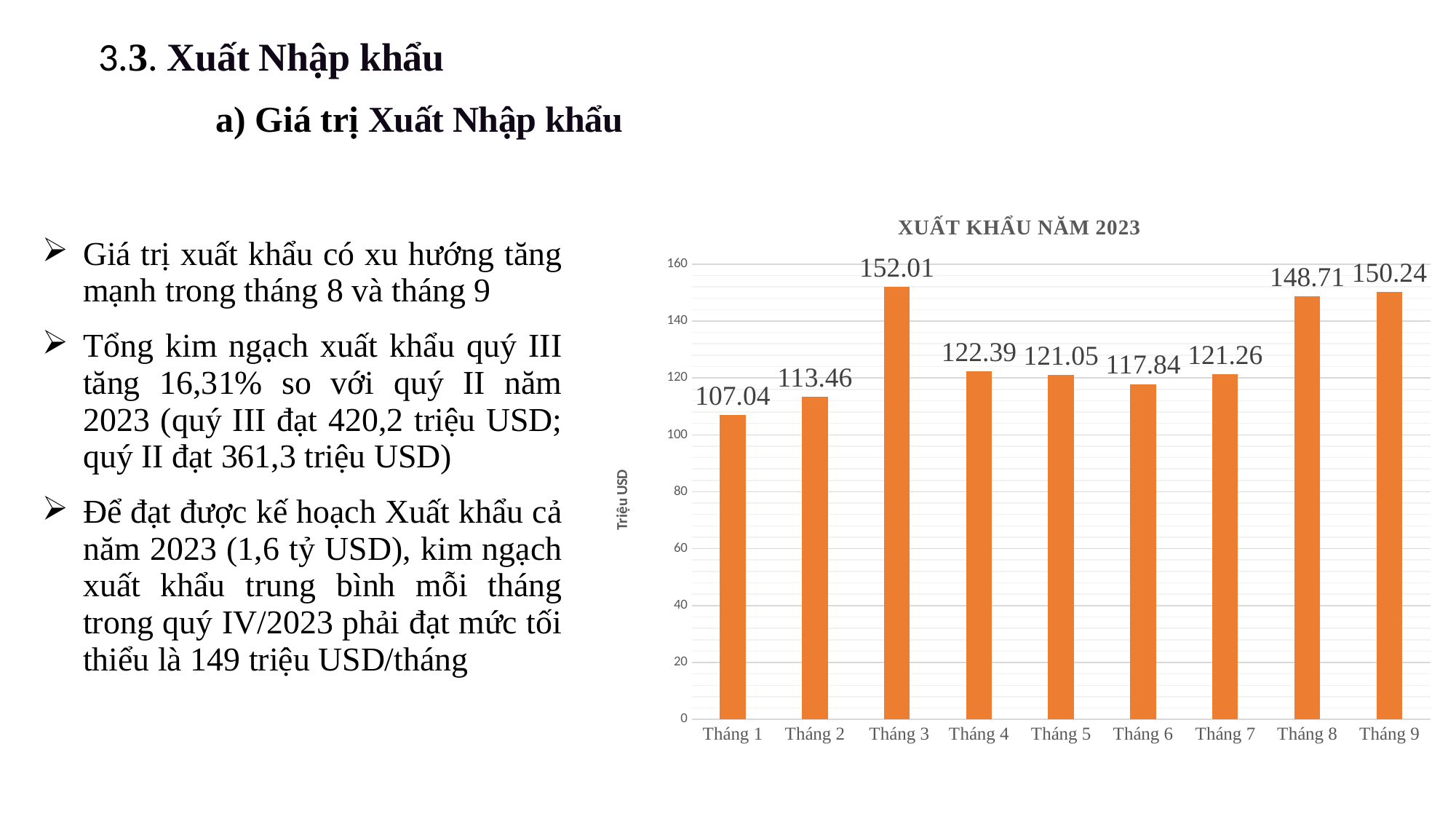

3.3. Xuất Nhập khẩu
a) Giá trị Xuất Nhập khẩu

### Chart:

| Category | XUẤT KHẨU NĂM 2023 |
|---|---|
| Tháng 1 | 107.04 |
| Tháng 2 | 113.46 |
|  Tháng 3 | 152.01 |
| Tháng 4 | 122.39 |
| Tháng 5 | 121.05 |
| Tháng 6 | 117.84 |
| Tháng 7 | 121.26 |
| Tháng 8 | 148.71 |
| Tháng 9 | 150.24 |
| Giá trị xuất khẩu có xu hướng tăng mạnh trong tháng 8 và tháng 9 Tổng kim ngạch xuất khẩu quý III tăng 16,31% so với quý II năm 2023 (quý III đạt 420,2 triệu USD; quý II đạt 361,3 triệu USD) Để đạt được kế hoạch Xuất khẩu cả năm 2023 (1,6 tỷ USD), kim ngạch xuất khẩu trung bình mỗi tháng trong quý IV/2023 phải đạt mức tối thiểu là 149 triệu USD/tháng |
| --- |
|  |